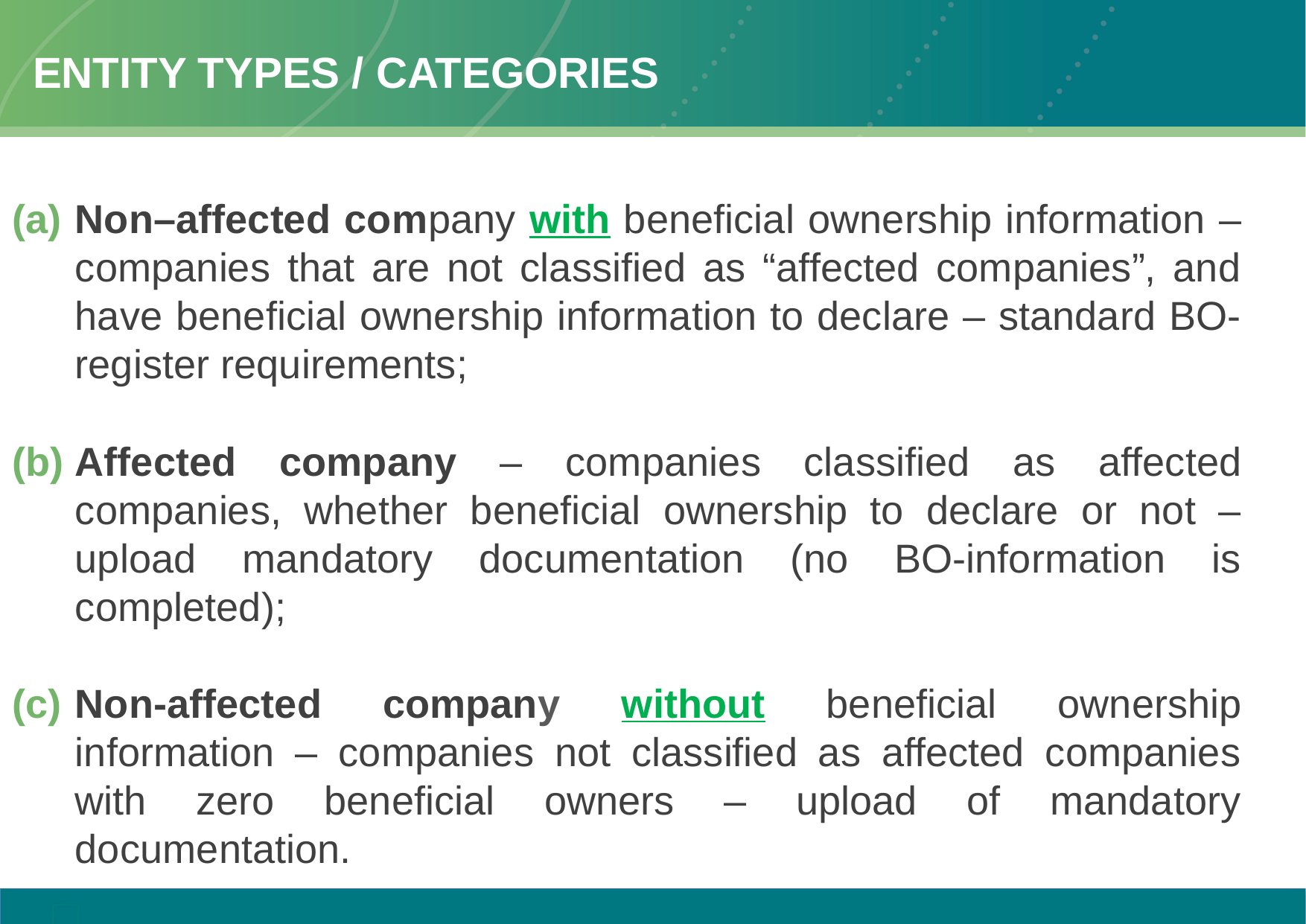

# ENTITY TYPES / CATEGORIES

Non–affected company with beneficial ownership information – companies that are not classified as “affected companies”, and have beneficial ownership information to declare – standard BO-register requirements;

Affected company – companies classified as affected companies, whether beneficial ownership to declare or not – upload mandatory documentation (no BO-information is completed);

Non-affected company without beneficial ownership information – companies not classified as affected companies with zero beneficial owners – upload of mandatory documentation.